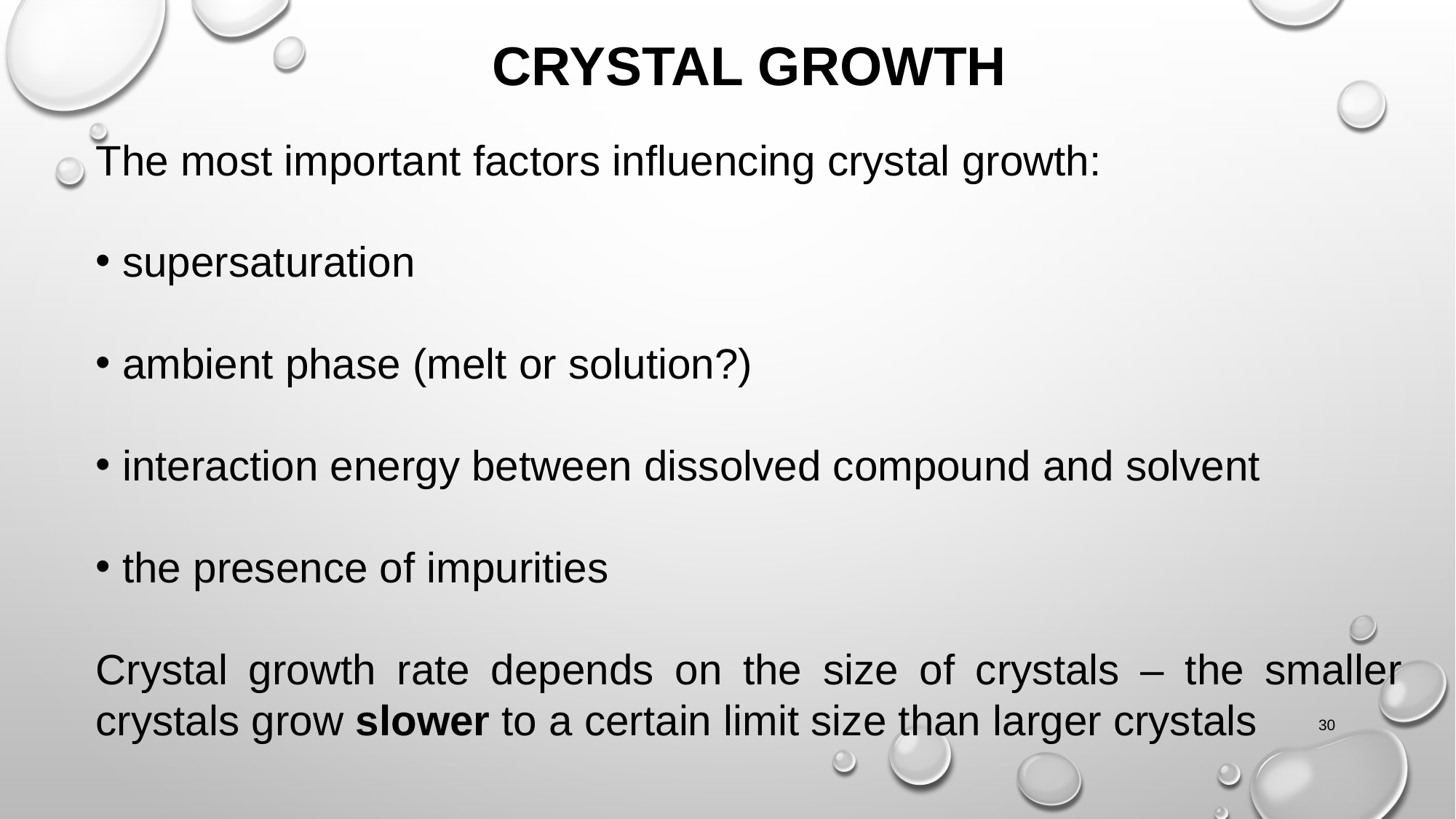

CRYSTAL GROWTH
The most important factors influencing crystal growth:

 supersaturation

 ambient phase (melt or solution?)

 interaction energy between dissolved compound and solvent

 the presence of impurities

Crystal growth rate depends on the size of crystals – the smaller crystals grow slower to a certain limit size than larger crystals
30